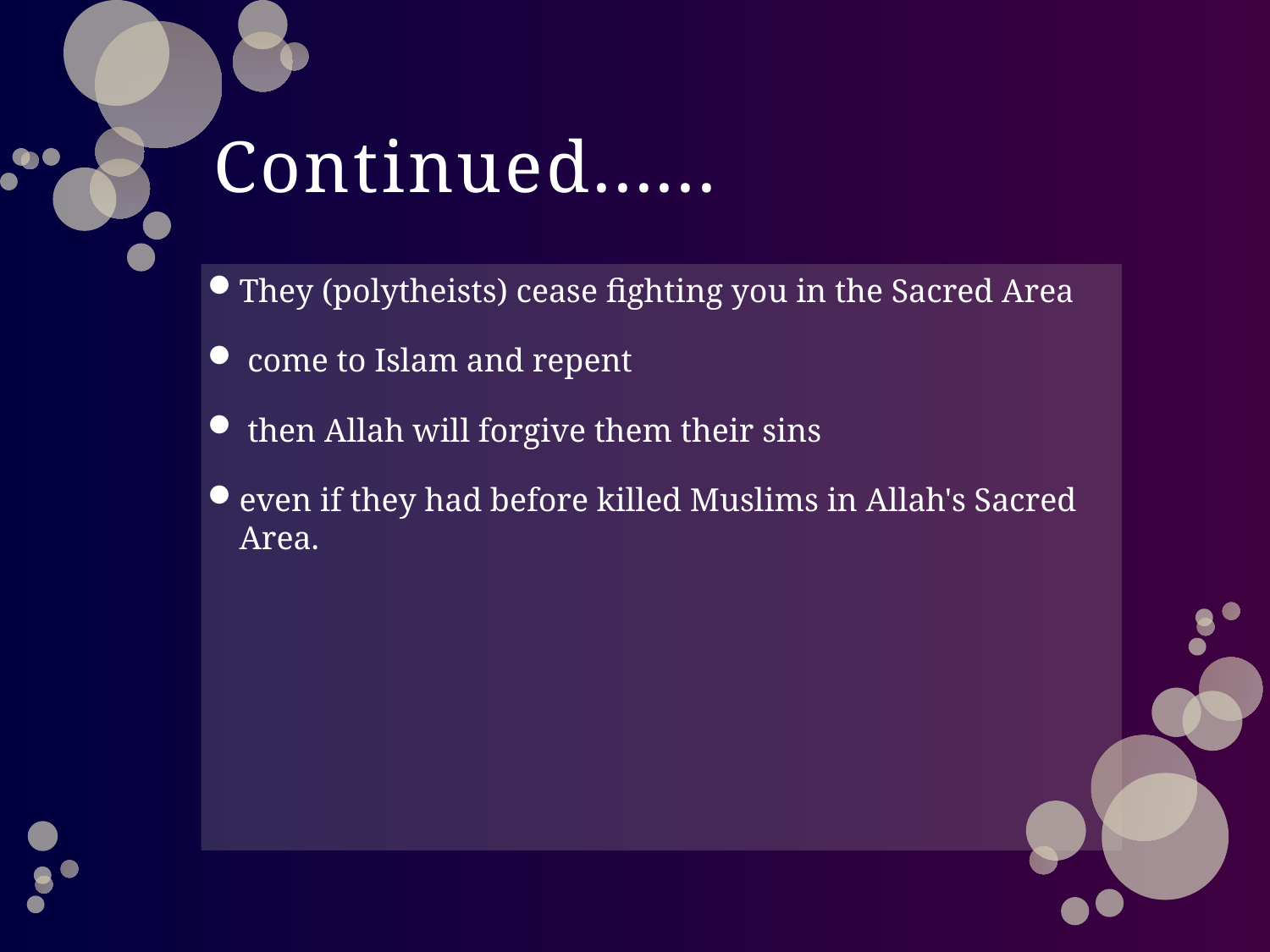

# Continued......
They (polytheists) cease fighting you in the Sacred Area
 come to Islam and repent
 then Allah will forgive them their sins
even if they had before killed Muslims in Allah's Sacred Area.